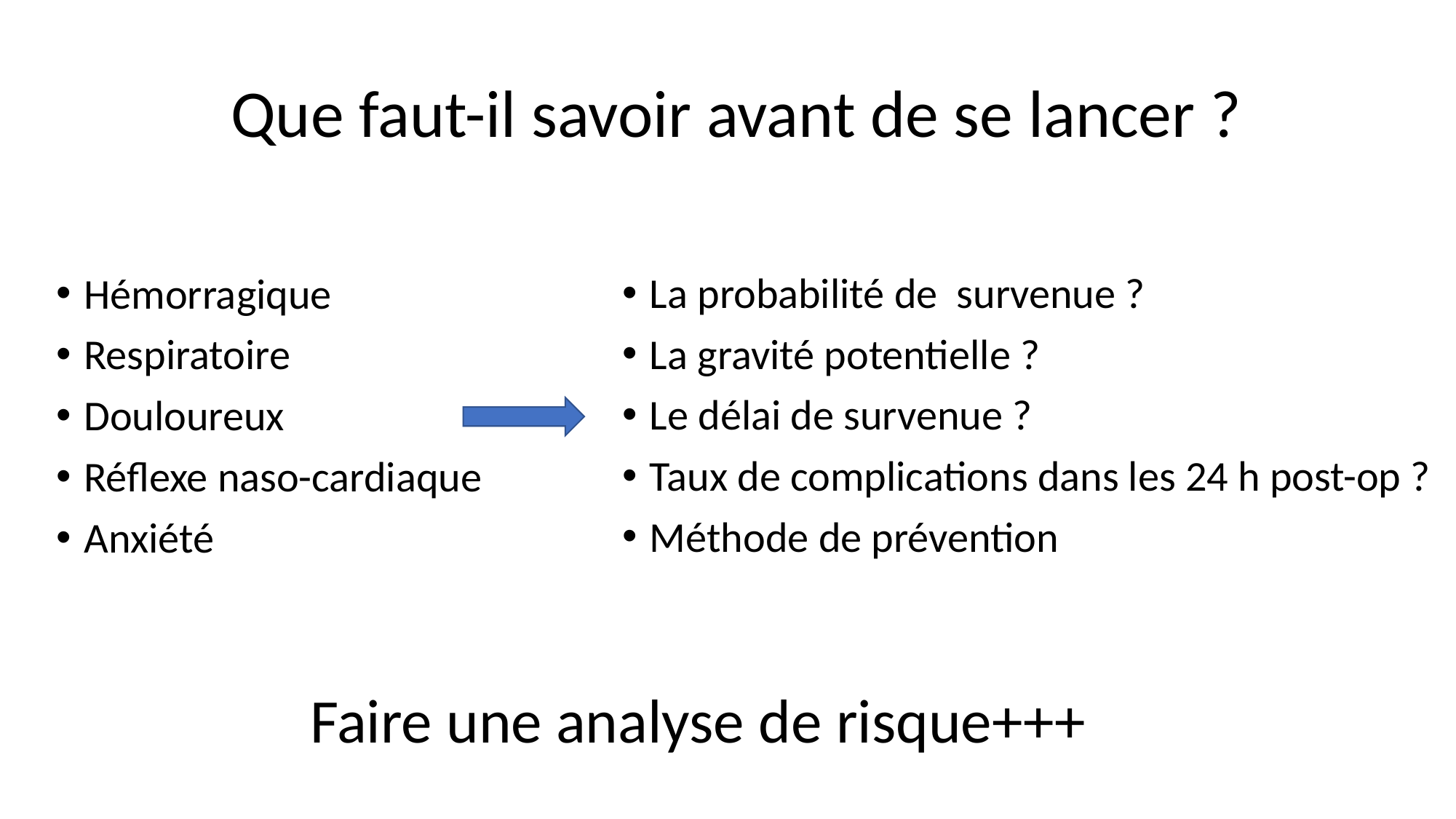

# Que faut-il savoir avant de se lancer ?
La probabilité de  survenue ?
La gravité potentielle ?
Le délai de survenue ?
Taux de complications dans les 24 h post-op ?
Méthode de prévention
Hémorragique
Respiratoire
Douloureux
Réflexe naso-cardiaque
Anxiété

Faire une analyse de risque+++